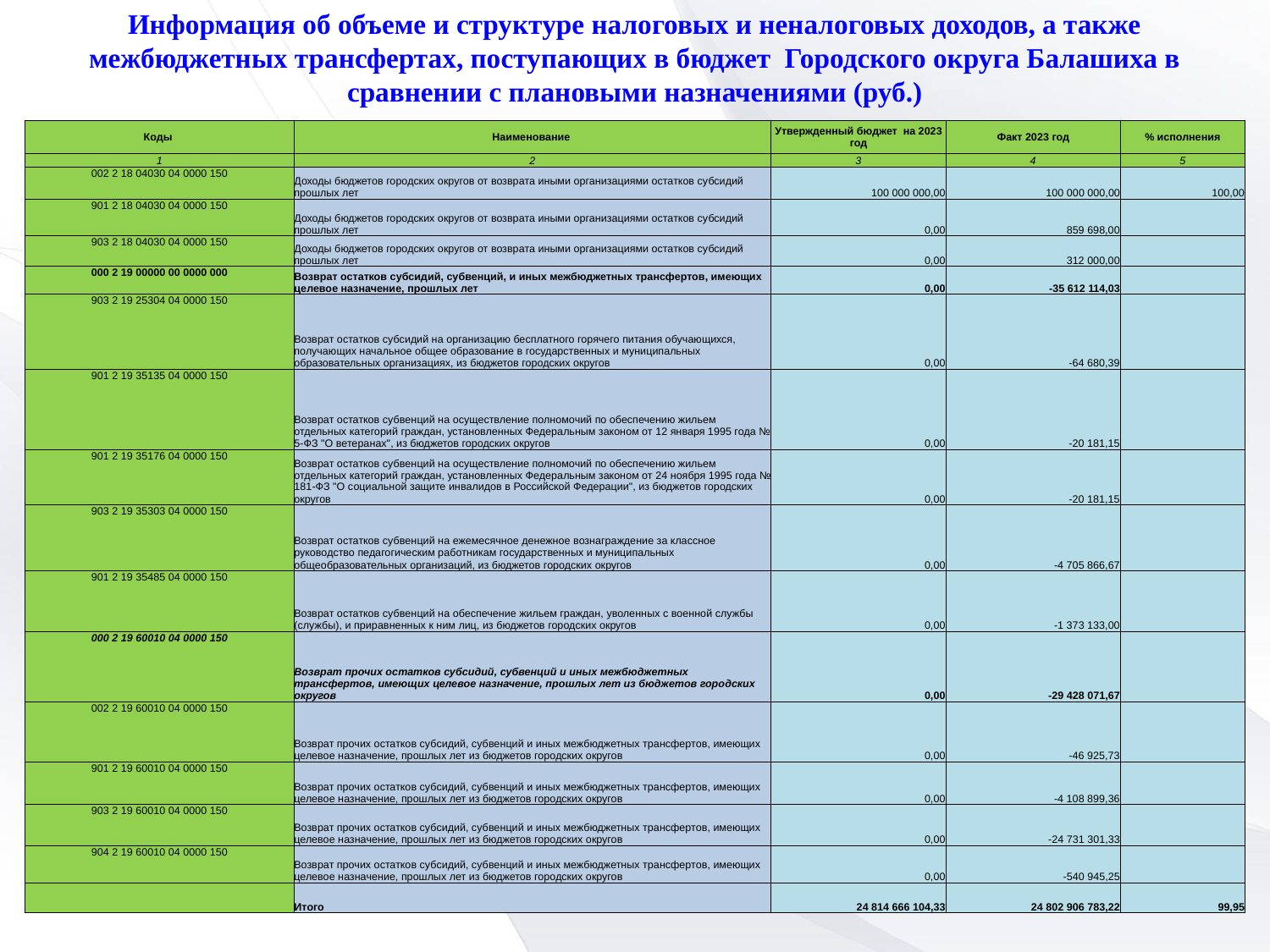

Информация об объеме и структуре налоговых и неналоговых доходов, а также межбюджетных трансфертах, поступающих в бюджет  Городского округа Балашиха в сравнении с плановыми назначениями (руб.)
| Коды | Наименование | Утвержденный бюджет на 2023 год | Факт 2023 год | % исполнения |
| --- | --- | --- | --- | --- |
| 1 | 2 | 3 | 4 | 5 |
| 002 2 18 04030 04 0000 150 | Доходы бюджетов городских округов от возврата иными организациями остатков субсидий прошлых лет | 100 000 000,00 | 100 000 000,00 | 100,00 |
| 901 2 18 04030 04 0000 150 | Доходы бюджетов городских округов от возврата иными организациями остатков субсидий прошлых лет | 0,00 | 859 698,00 |  |
| 903 2 18 04030 04 0000 150 | Доходы бюджетов городских округов от возврата иными организациями остатков субсидий прошлых лет | 0,00 | 312 000,00 |  |
| 000 2 19 00000 00 0000 000 | Возврат остатков субсидий, субвенций, и иных межбюджетных трансфертов, имеющих целевое назначение, прошлых лет | 0,00 | -35 612 114,03 |  |
| 903 2 19 25304 04 0000 150 | Возврат остатков субсидий на организацию бесплатного горячего питания обучающихся, получающих начальное общее образование в государственных и муниципальных образовательных организациях, из бюджетов городских округов | 0,00 | -64 680,39 |  |
| 901 2 19 35135 04 0000 150 | Возврат остатков субвенций на осуществление полномочий по обеспечению жильем отдельных категорий граждан, установленных Федеральным законом от 12 января 1995 года № 5-ФЗ "О ветеранах", из бюджетов городских округов | 0,00 | -20 181,15 |  |
| 901 2 19 35176 04 0000 150 | Возврат остатков субвенций на осуществление полномочий по обеспечению жильем отдельных категорий граждан, установленных Федеральным законом от 24 ноября 1995 года № 181-ФЗ "О социальной защите инвалидов в Российской Федерации", из бюджетов городских округов | 0,00 | -20 181,15 |  |
| 903 2 19 35303 04 0000 150 | Возврат остатков субвенций на ежемесячное денежное вознаграждение за классное руководство педагогическим работникам государственных и муниципальных общеобразовательных организаций, из бюджетов городских округов | 0,00 | -4 705 866,67 |  |
| 901 2 19 35485 04 0000 150 | Возврат остатков субвенций на обеспечение жильем граждан, уволенных с военной службы (службы), и приравненных к ним лиц, из бюджетов городских округов | 0,00 | -1 373 133,00 |  |
| 000 2 19 60010 04 0000 150 | Возврат прочих остатков субсидий, субвенций и иных межбюджетных трансфертов, имеющих целевое назначение, прошлых лет из бюджетов городских округов | 0,00 | -29 428 071,67 |  |
| 002 2 19 60010 04 0000 150 | Возврат прочих остатков субсидий, субвенций и иных межбюджетных трансфертов, имеющих целевое назначение, прошлых лет из бюджетов городских округов | 0,00 | -46 925,73 |  |
| 901 2 19 60010 04 0000 150 | Возврат прочих остатков субсидий, субвенций и иных межбюджетных трансфертов, имеющих целевое назначение, прошлых лет из бюджетов городских округов | 0,00 | -4 108 899,36 |  |
| 903 2 19 60010 04 0000 150 | Возврат прочих остатков субсидий, субвенций и иных межбюджетных трансфертов, имеющих целевое назначение, прошлых лет из бюджетов городских округов | 0,00 | -24 731 301,33 |  |
| 904 2 19 60010 04 0000 150 | Возврат прочих остатков субсидий, субвенций и иных межбюджетных трансфертов, имеющих целевое назначение, прошлых лет из бюджетов городских округов | 0,00 | -540 945,25 |  |
|  | Итого | 24 814 666 104,33 | 24 802 906 783,22 | 99,95 |